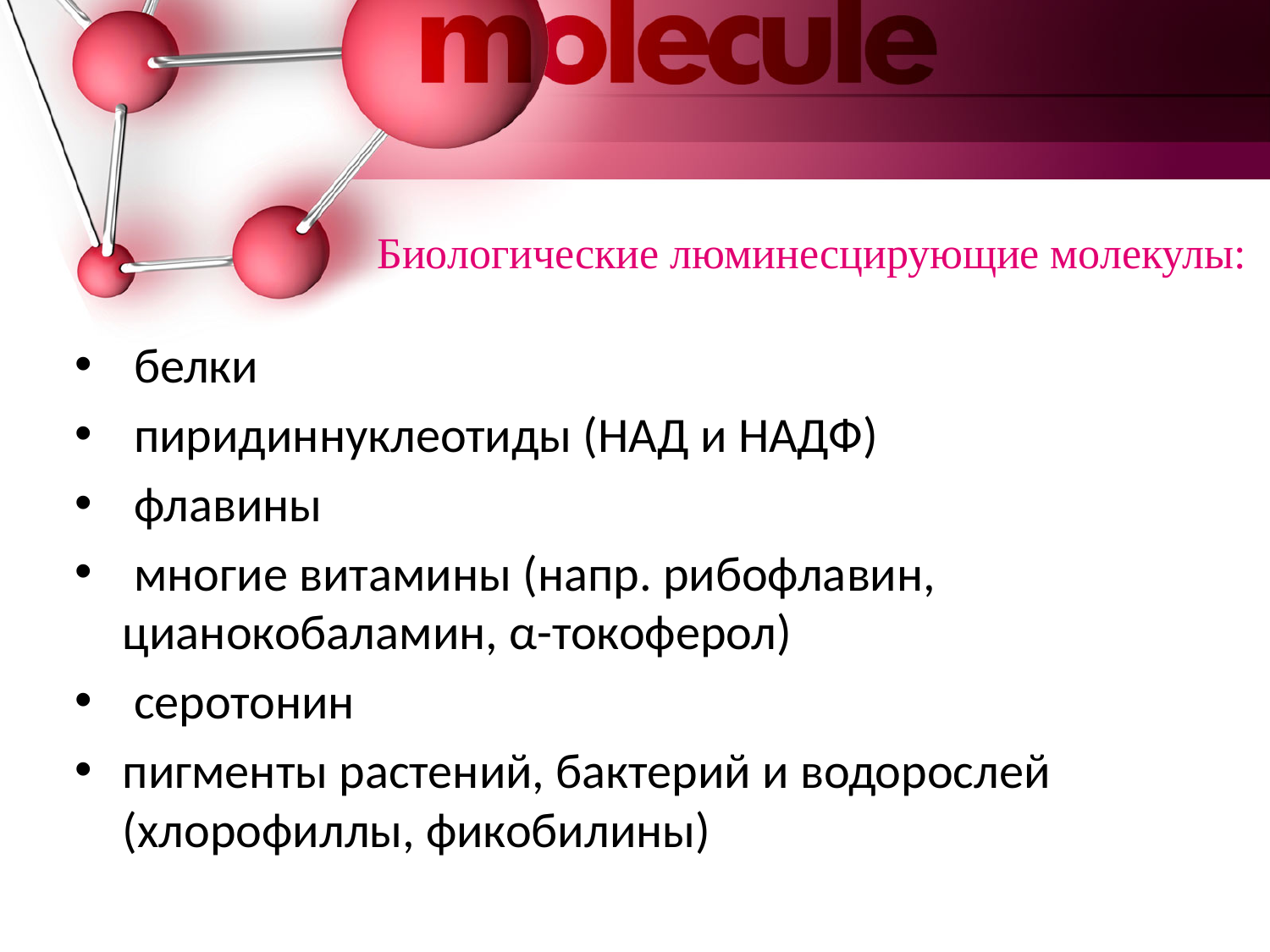

# Биологические люминесцирующие молекулы:
 белки
 пиридиннуклеотиды (НАД и НАДФ)
 флавины
 многие витамины (напр. рибофлавин, цианокобаламин, α-токоферол)
 серотонин
пигменты растений, бактерий и водорослей (хлорофиллы, фикобилины)